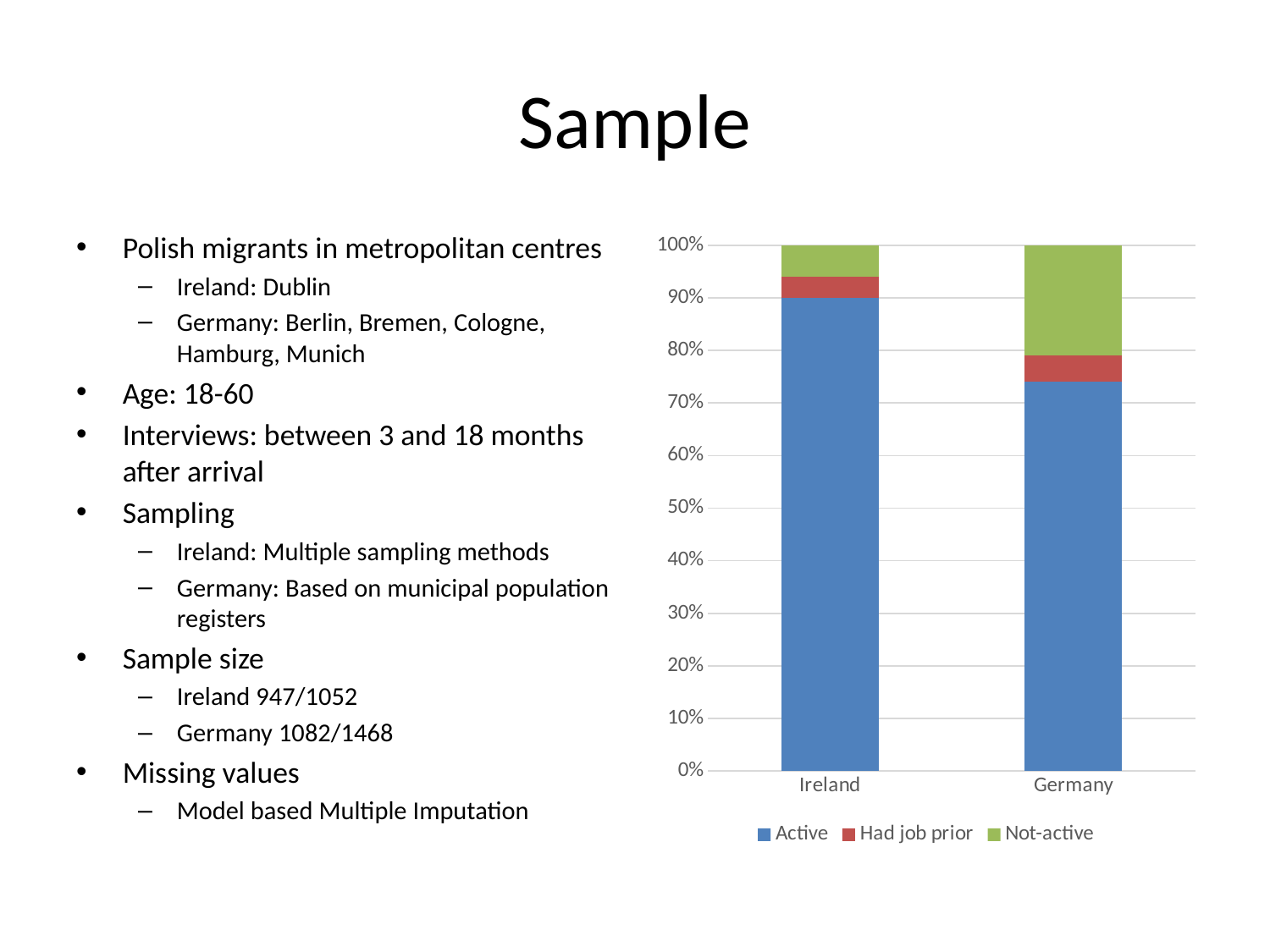

# Sample
Polish migrants in metropolitan centres
Ireland: Dublin
Germany: Berlin, Bremen, Cologne, Hamburg, Munich
Age: 18-60
Interviews: between 3 and 18 months after arrival
Sampling
Ireland: Multiple sampling methods
Germany: Based on municipal population registers
Sample size
Ireland 947/1052
Germany 1082/1468
Missing values
Model based Multiple Imputation

### Chart

| Category | Active | Had job prior | Not-active |
|---|---|---|---|
| Ireland | 90.0 | 4.0 | 6.0 |
| Germany | 74.0 | 5.0 | 21.0 |